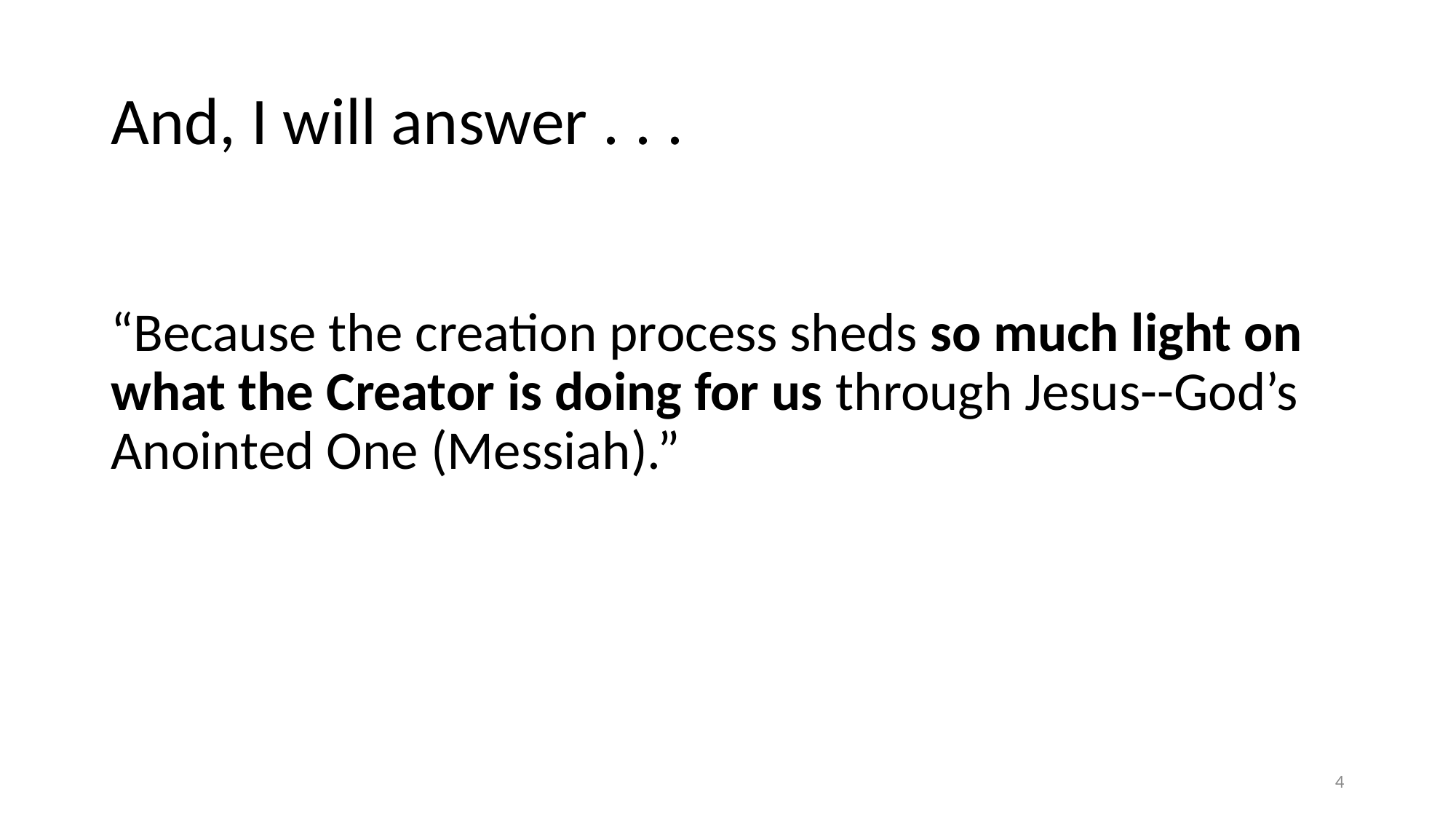

# And, I will answer . . .

“Because the creation process sheds so much light on what the Creator is doing for us through Jesus--God’s Anointed One (Messiah).”
4